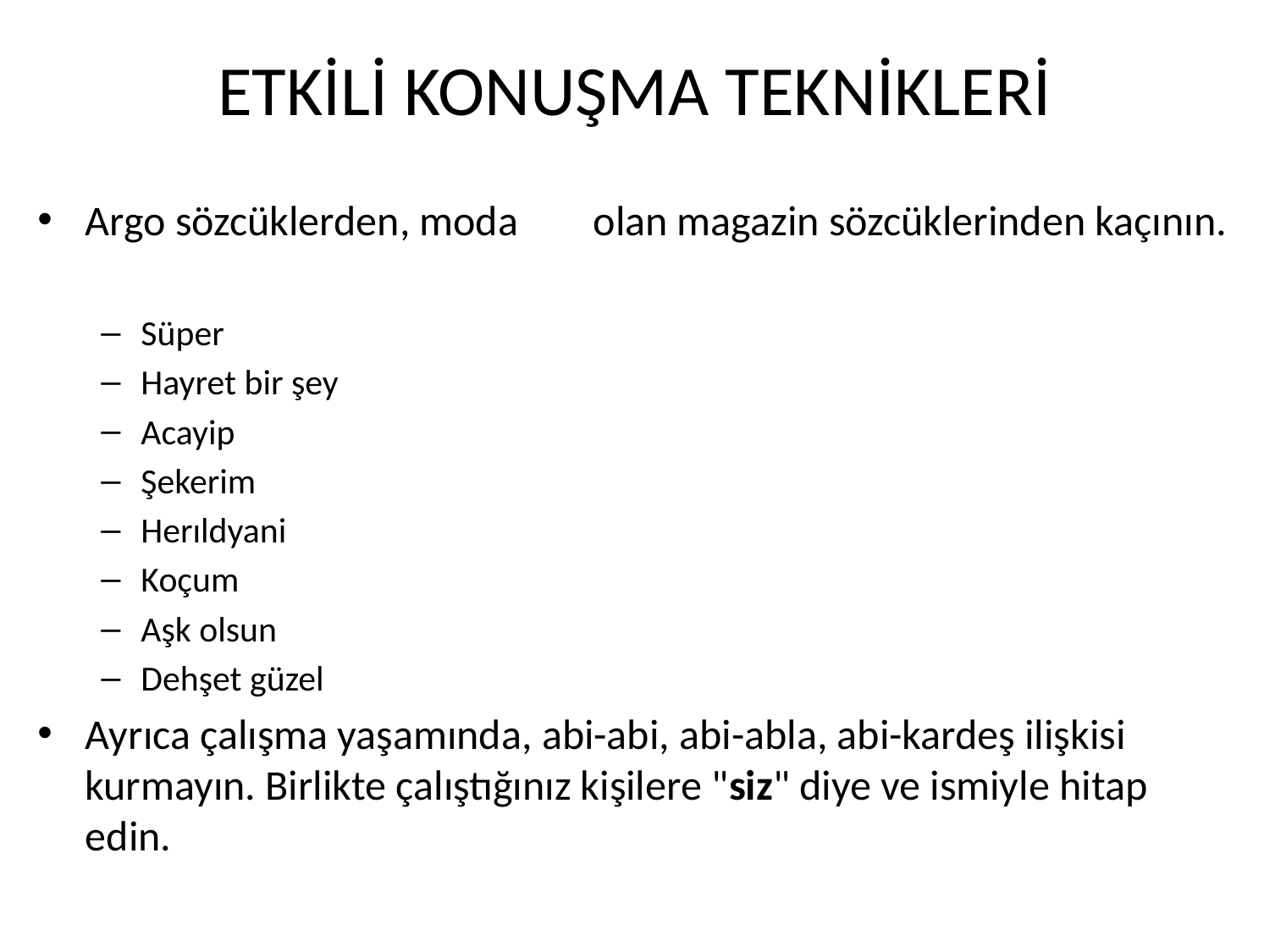

# ETKİLİ KONUŞMA TEKNİKLERİ

Argo sözcüklerden, moda	olan magazin sözcüklerinden kaçının.

Süper
Hayret bir şey
Acayip
Şekerim
Herıldyani
Koçum
Aşk olsun
Dehşet güzel
Ayrıca çalışma yaşamında, abi-abi, abi-abla, abi-kardeş ilişkisi kurmayın. Birlikte çalıştığınız kişilere "siz" diye ve ismiyle hitap edin.